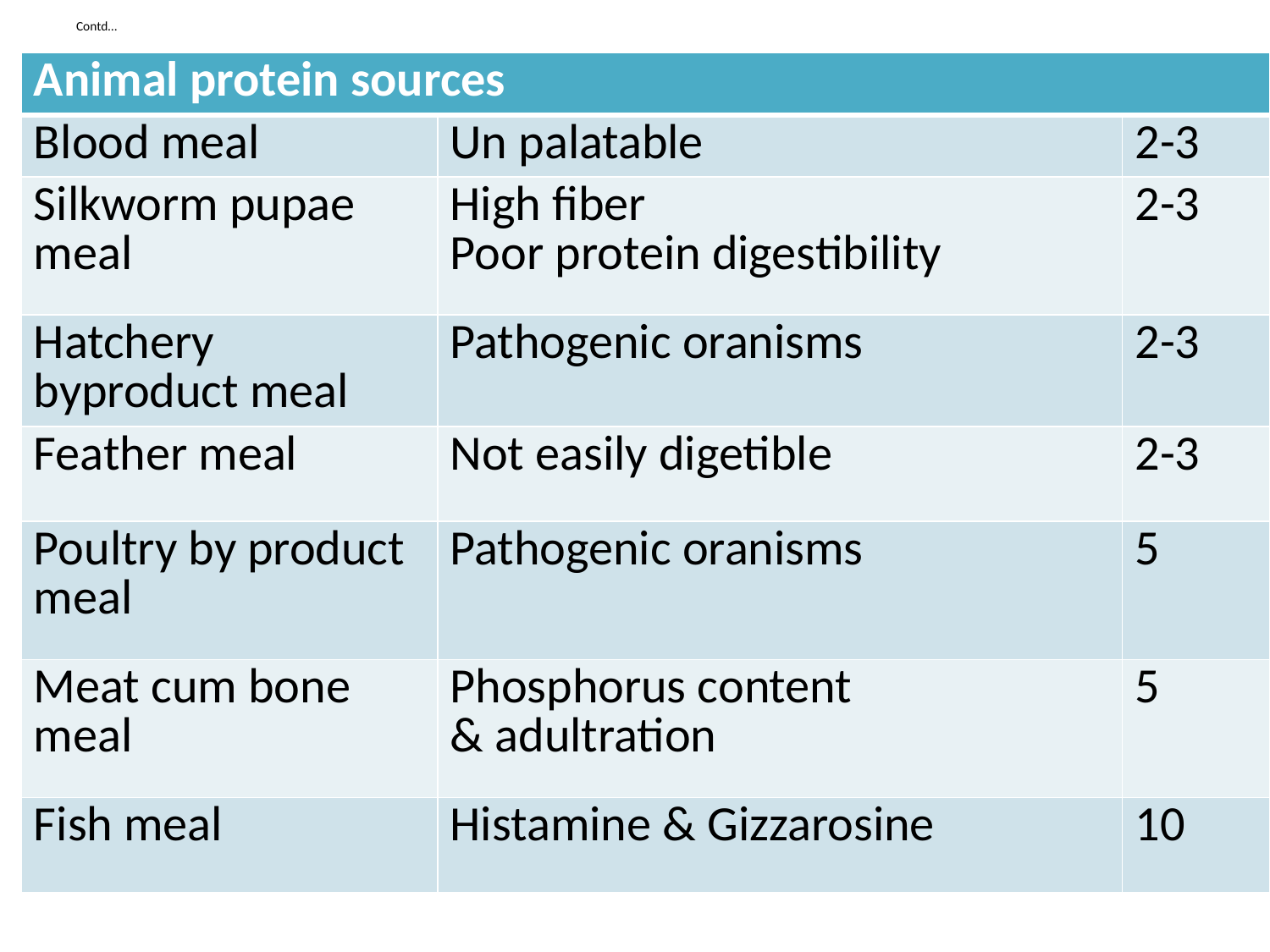

# Contd…
| Animal protein sources |  |  |
| --- | --- | --- |
| Blood meal | Un palatable | 2-3 |
| Silkworm pupae meal | High fiber Poor protein digestibility | 2-3 |
| Hatchery byproduct meal | Pathogenic oranisms | 2-3 |
| Feather meal | Not easily digetible | 2-3 |
| Poultry by product meal | Pathogenic oranisms | 5 |
| Meat cum bone meal | Phosphorus content & adultration | 5 |
| Fish meal | Histamine & Gizzarosine | 10 |